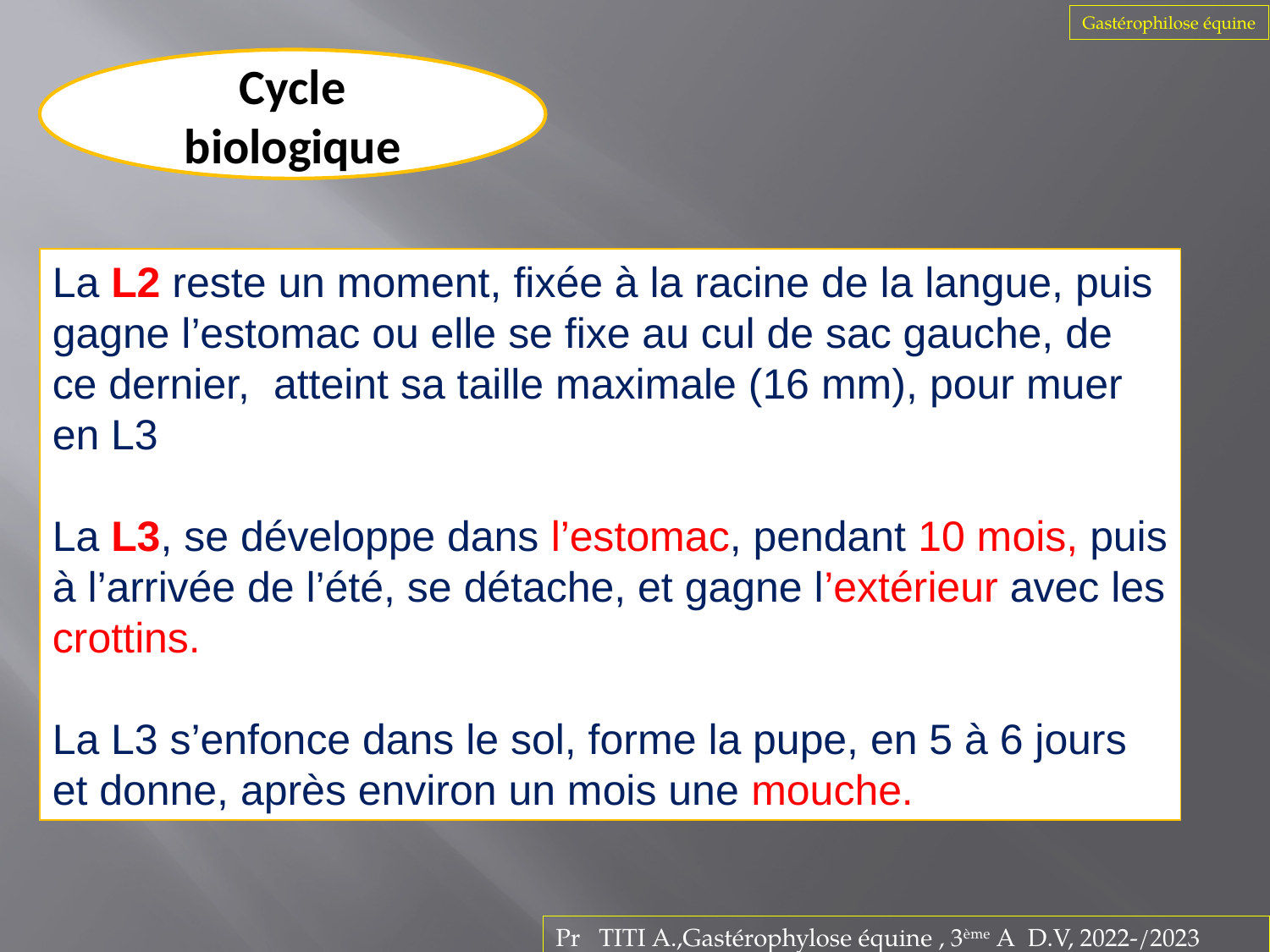

Gastérophilose équine
Cycle biologique
La L2 reste un moment, fixée à la racine de la langue, puis gagne l’estomac ou elle se fixe au cul de sac gauche, de ce dernier,  atteint sa taille maximale (16 mm), pour muer en L3

La L3, se développe dans l’estomac, pendant 10 mois, puis à l’arrivée de l’été, se détache, et gagne l’extérieur avec les crottins.

La L3 s’enfonce dans le sol, forme la pupe, en 5 à 6 jours et donne, après environ un mois une mouche.
Pr   TITI A.,Gastérophylose équine , 3ème A  D.V, 2022-/2023